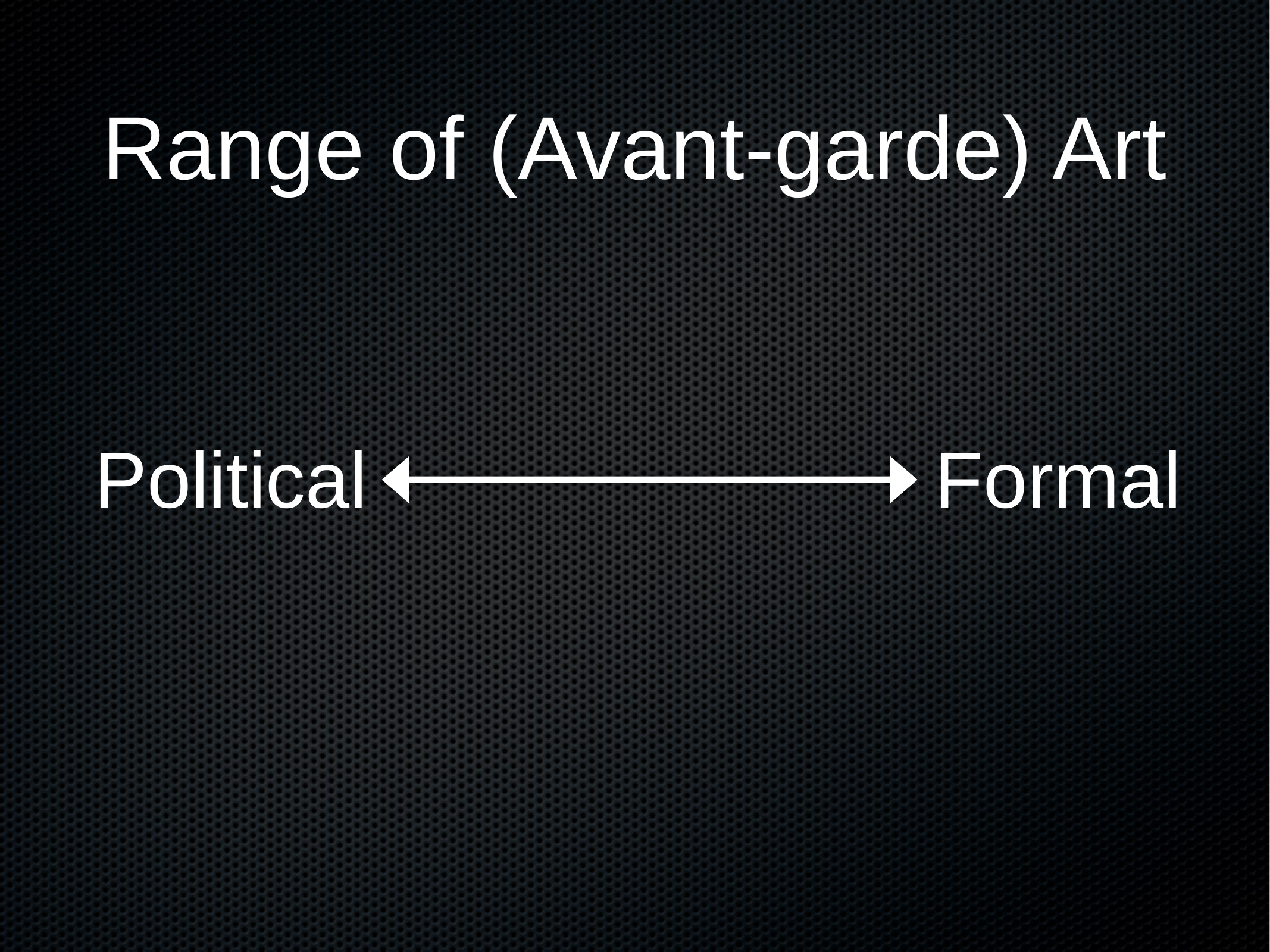

# Range of (Avant-garde) Art
Political
Formal